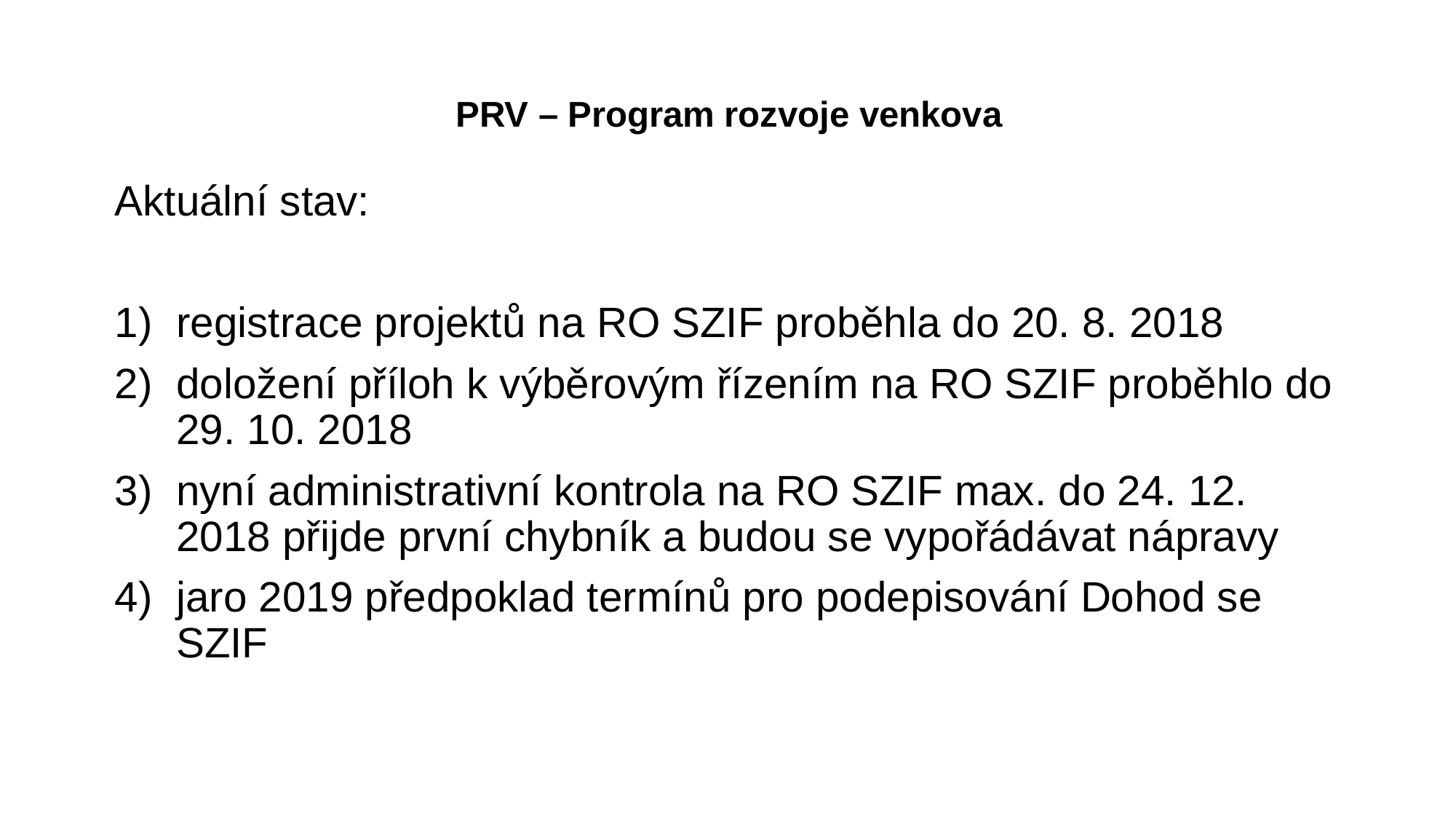

# PRV – Program rozvoje venkova
Aktuální stav:

registrace projektů na RO SZIF proběhla do 20. 8. 2018
doložení příloh k výběrovým řízením na RO SZIF proběhlo do 29. 10. 2018
nyní administrativní kontrola na RO SZIF max. do 24. 12. 2018 přijde první chybník a budou se vypořádávat nápravy
jaro 2019 předpoklad termínů pro podepisování Dohod se SZIF